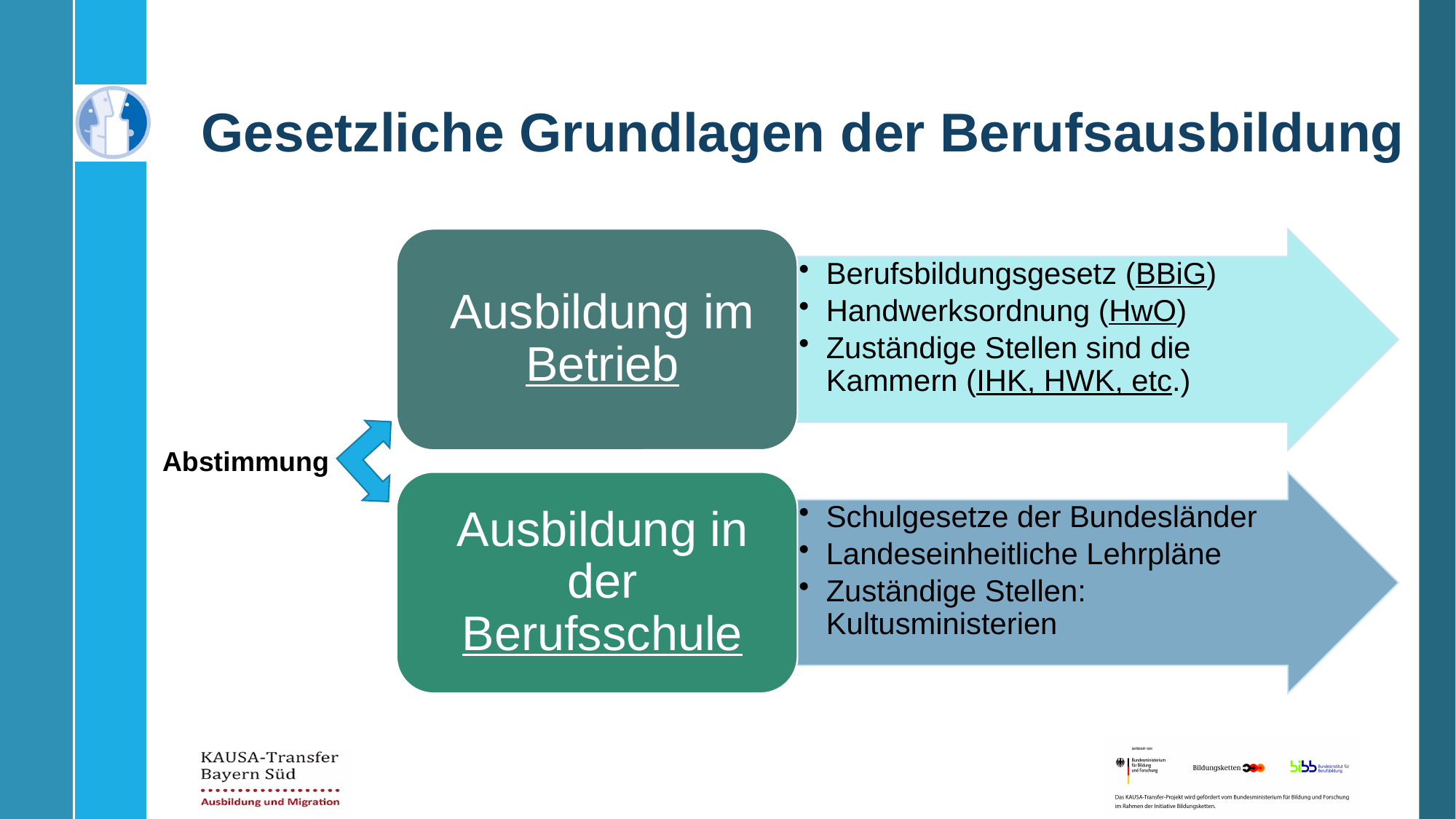

# Gesetzliche Grundlagen der Berufsausbildung
Berufsbildungsgesetz (BBiG)
Handwerksordnung (HwO)
Zuständige Stellen sind die Kammern (IHK, HWK, etc.)
Ausbildung im Betrieb
Schulgesetze der Bundesländer
Landeseinheitliche Lehrpläne
Zuständige Stellen: Kultusministerien
Ausbildung in der Berufsschule

Abstimmung